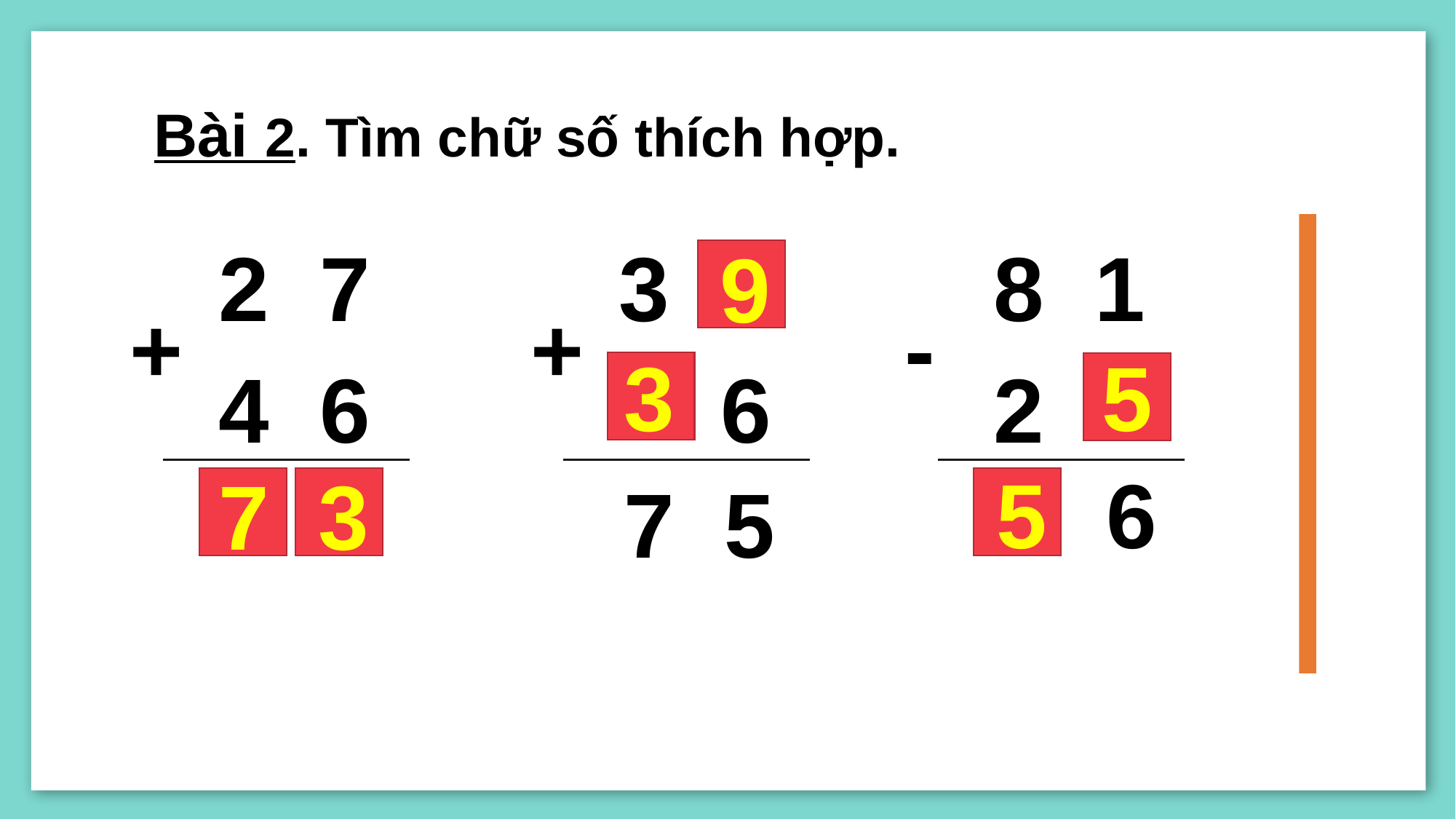

Bài 2. Tìm chữ số thích hợp.

8  1
3
2  7
9

-
+
+
5
3
2
    6
4  6

5
 6
7
3
7  5